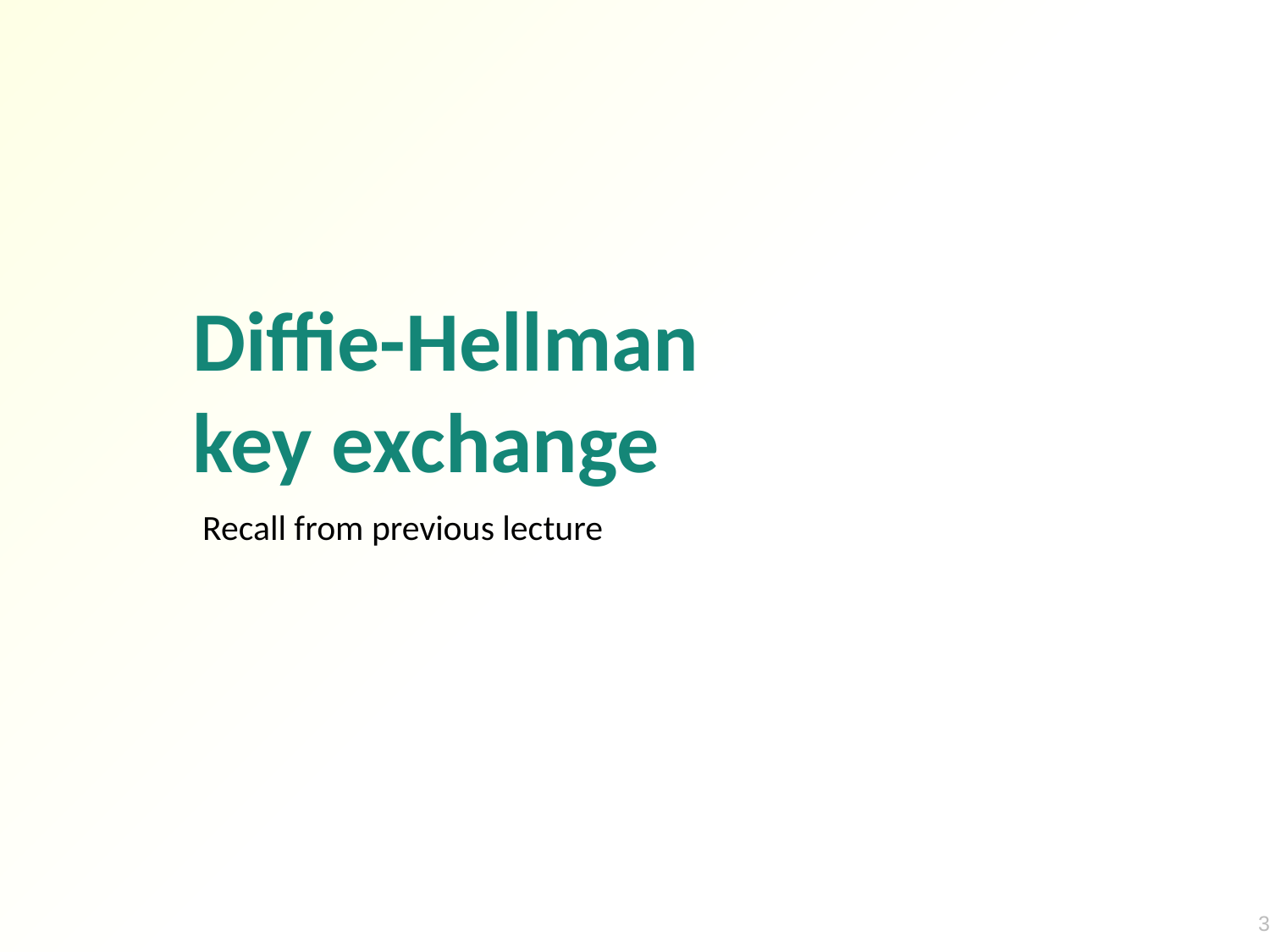

# Diffie-Hellman key exchange
Recall from previous lecture
3